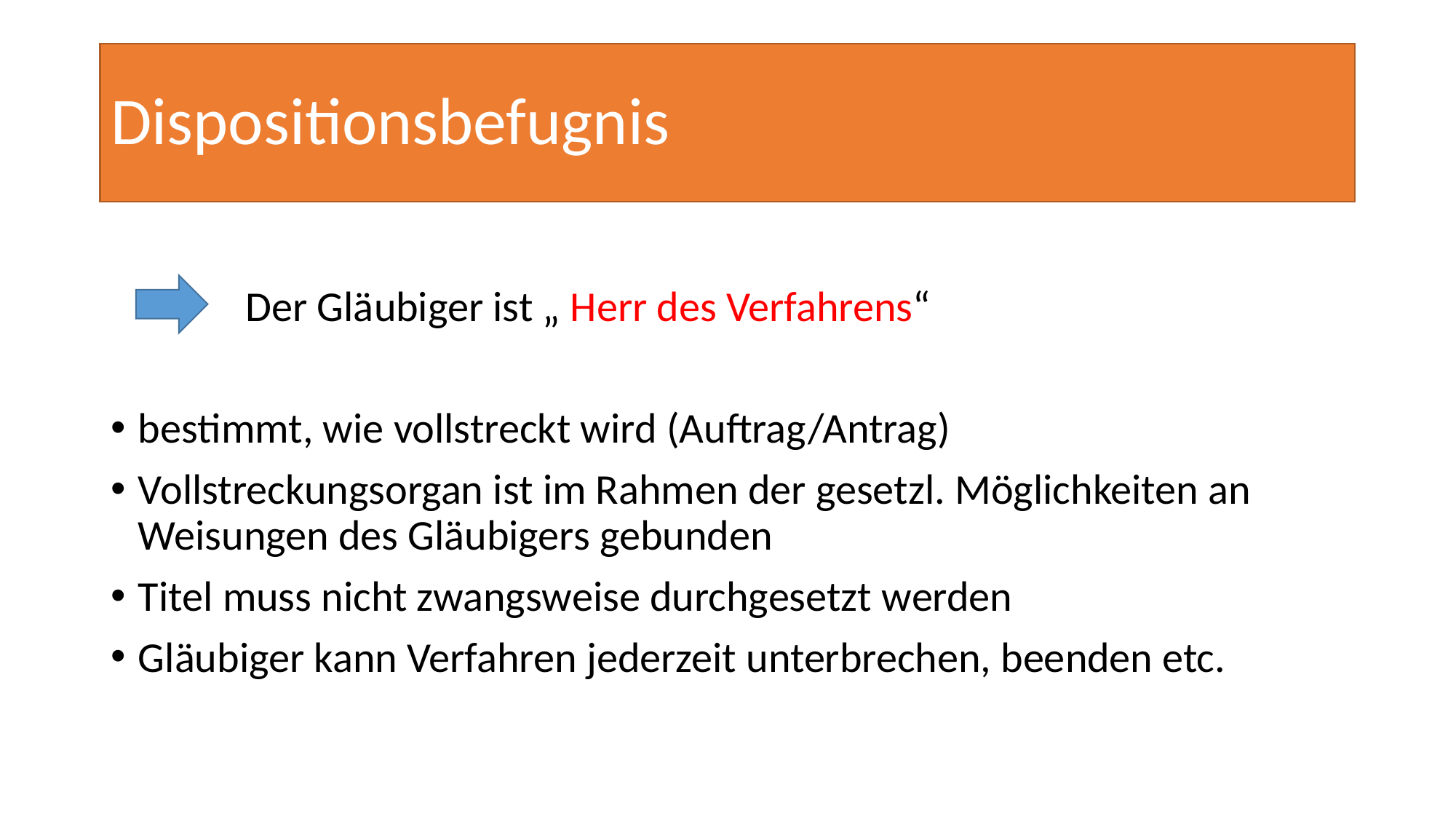

# Dispositionsbefugnis

              Der Gläubiger ist „ Herr des Verfahrens“

bestimmt, wie vollstreckt wird (Auftrag/Antrag)
Vollstreckungsorgan ist im Rahmen der gesetzl. Möglichkeiten an Weisungen des Gläubigers gebunden
Titel muss nicht zwangsweise durchgesetzt werden
Gläubiger kann Verfahren jederzeit unterbrechen, beenden etc.